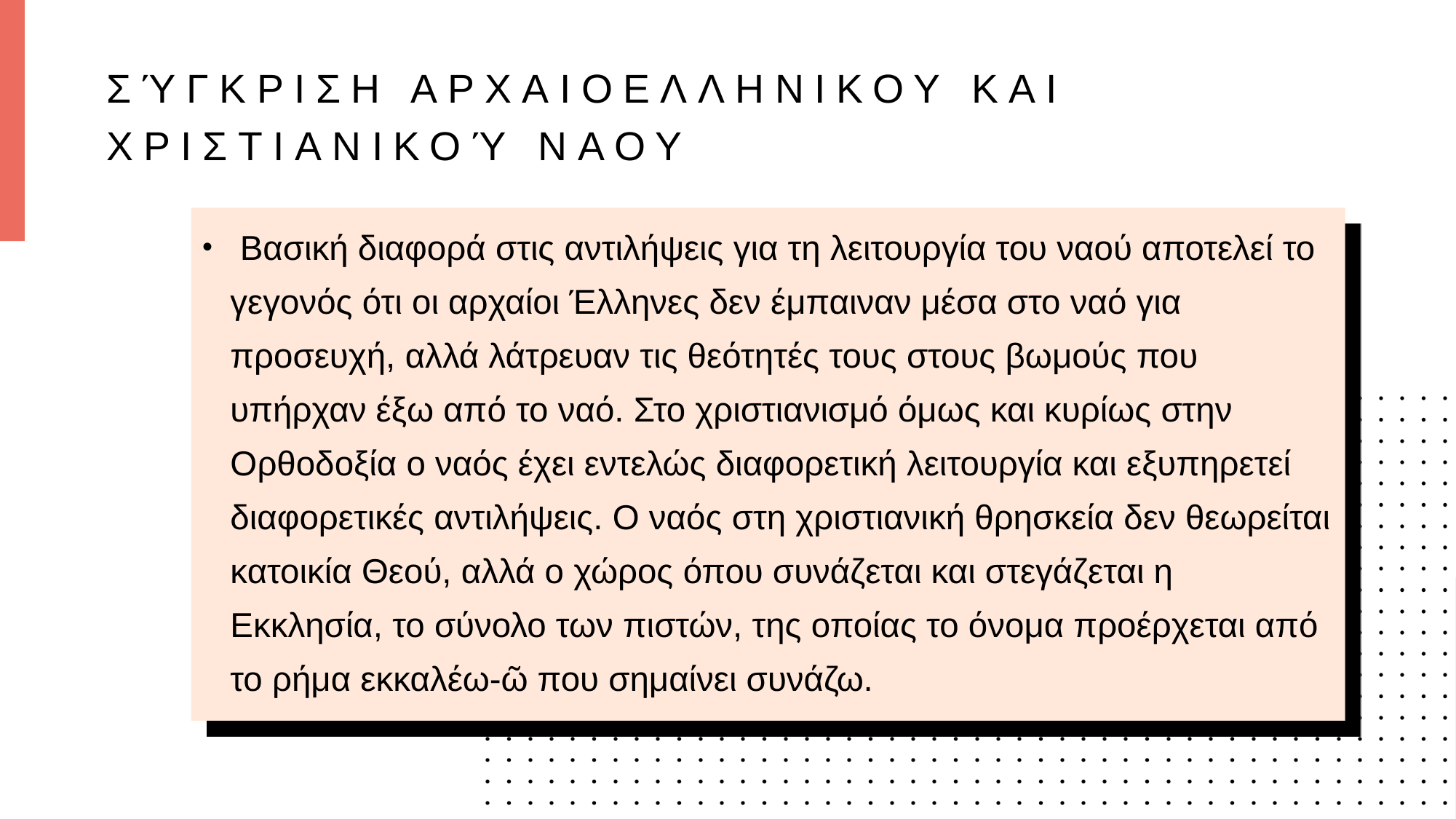

# Σύγκριση αρχαιοελληνικου και χριστιανικού ναου

 Βασική διαφορά στις αντιλήψεις για τη λειτουργία του ναού αποτελεί το γεγονός ότι οι αρχαίοι Έλληνες δεν έμπαιναν μέσα στο ναό για προσευχή, αλλά λάτρευαν τις θεότητές τους στους βωμούς που υπήρχαν έξω από το ναό. Στο χριστιανισμό όμως και κυρίως στην Ορθοδοξία ο ναός έχει εντελώς διαφορετική λειτουργία και εξυπηρετεί διαφορετικές αντιλήψεις. Ο ναός στη χριστιανική θρησκεία δεν θεωρείται κατοικία Θεού, αλλά ο χώρος όπου συνάζεται και στεγάζεται η Εκκλησία, το σύνολο των πιστών, της οποίας το όνομα προέρχεται από το ρήμα εκκαλέω-ῶ που σημαίνει συνάζω.